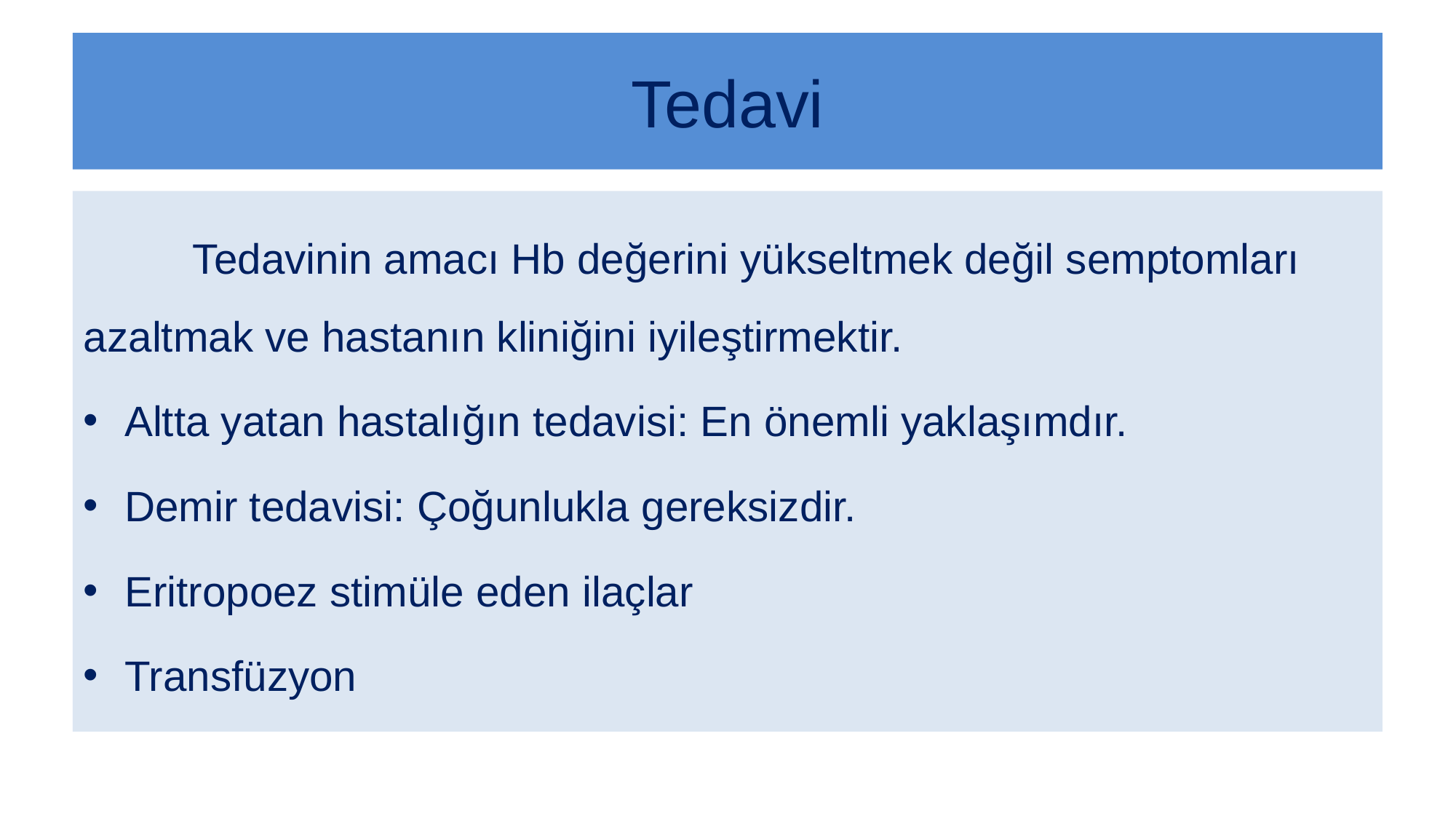

# Tedavi
	Tedavinin amacı Hb değerini yükseltmek değil semptomları azaltmak ve hastanın kliniğini iyileştirmektir.
Altta yatan hastalığın tedavisi: En önemli yaklaşımdır.
Demir tedavisi: Çoğunlukla gereksizdir.
Eritropoez stimüle eden ilaçlar
Transfüzyon